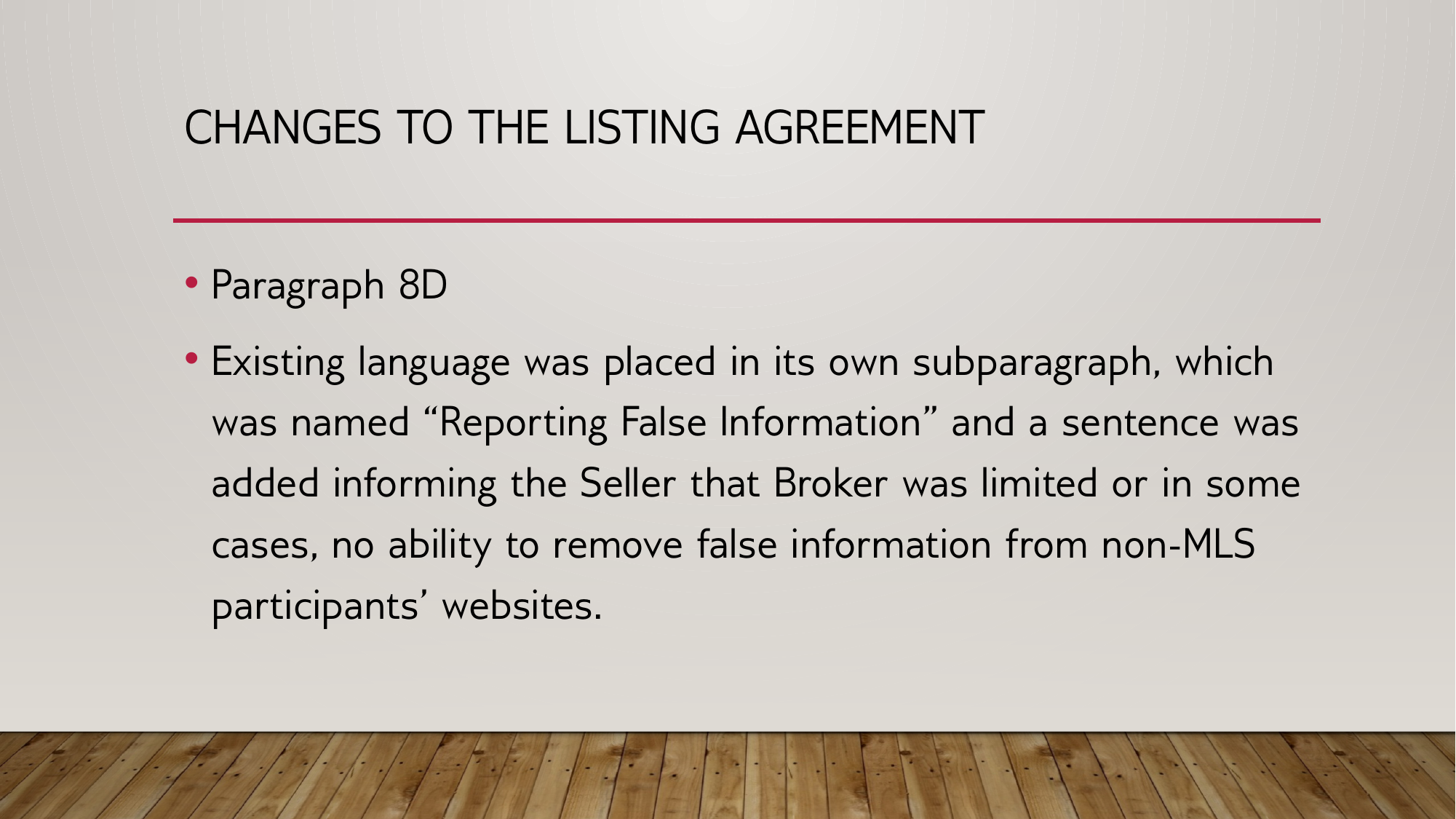

# Changes to the listing agreement
Paragraph 8D
Existing language was placed in its own subparagraph, which was named “Reporting False Information” and a sentence was added informing the Seller that Broker was limited or in some cases, no ability to remove false information from non-MLS participants’ websites.